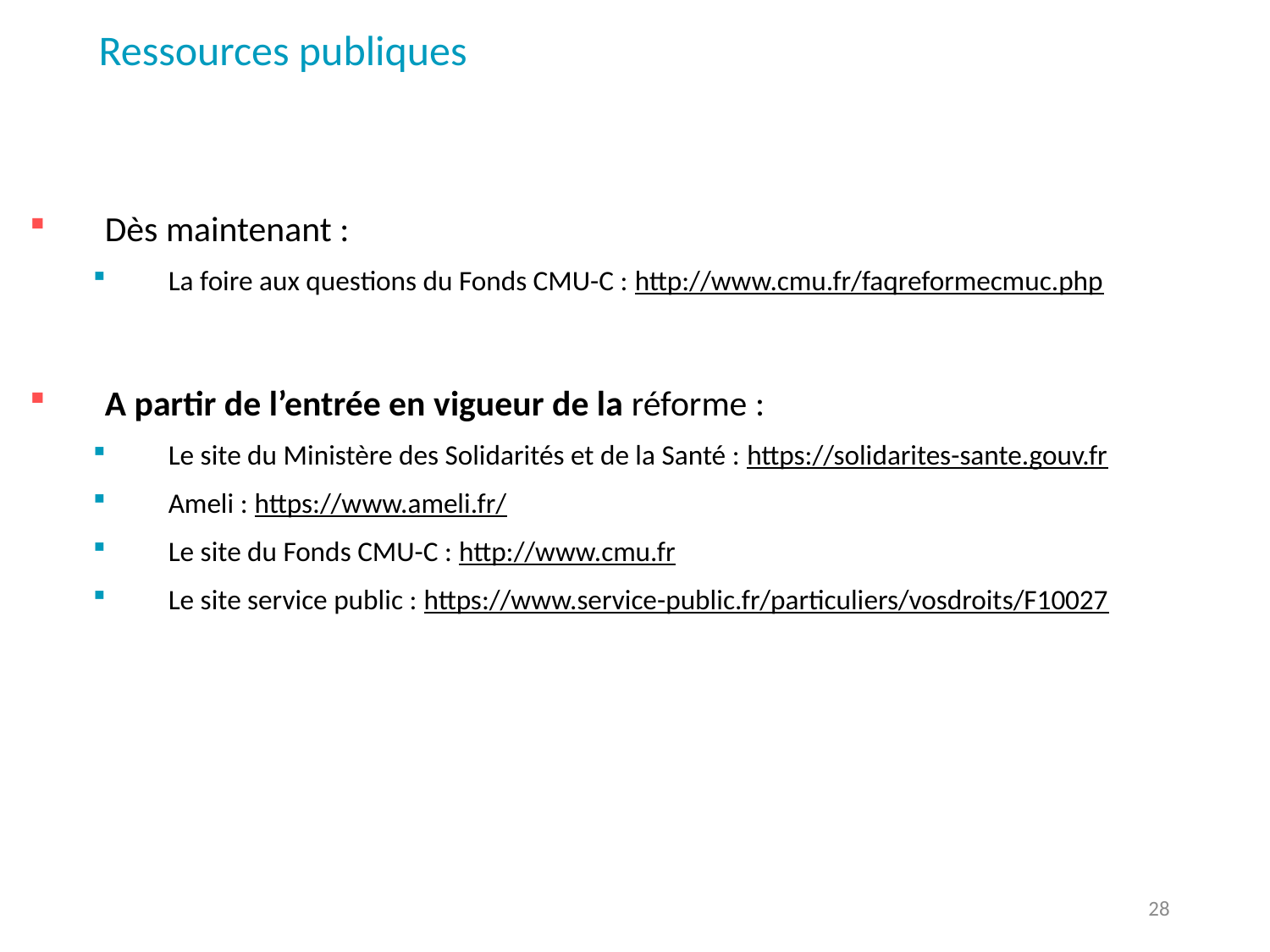

# Ressources publiques

Dès maintenant :
La foire aux questions du Fonds CMU-C : http://www.cmu.fr/faqreformecmuc.php

A partir de l’entrée en vigueur de la réforme :
Le site du Ministère des Solidarités et de la Santé : https://solidarites-sante.gouv.fr
Ameli : https://www.ameli.fr/
Le site du Fonds CMU-C : http://www.cmu.fr
Le site service public : https://www.service-public.fr/particuliers/vosdroits/F10027

28